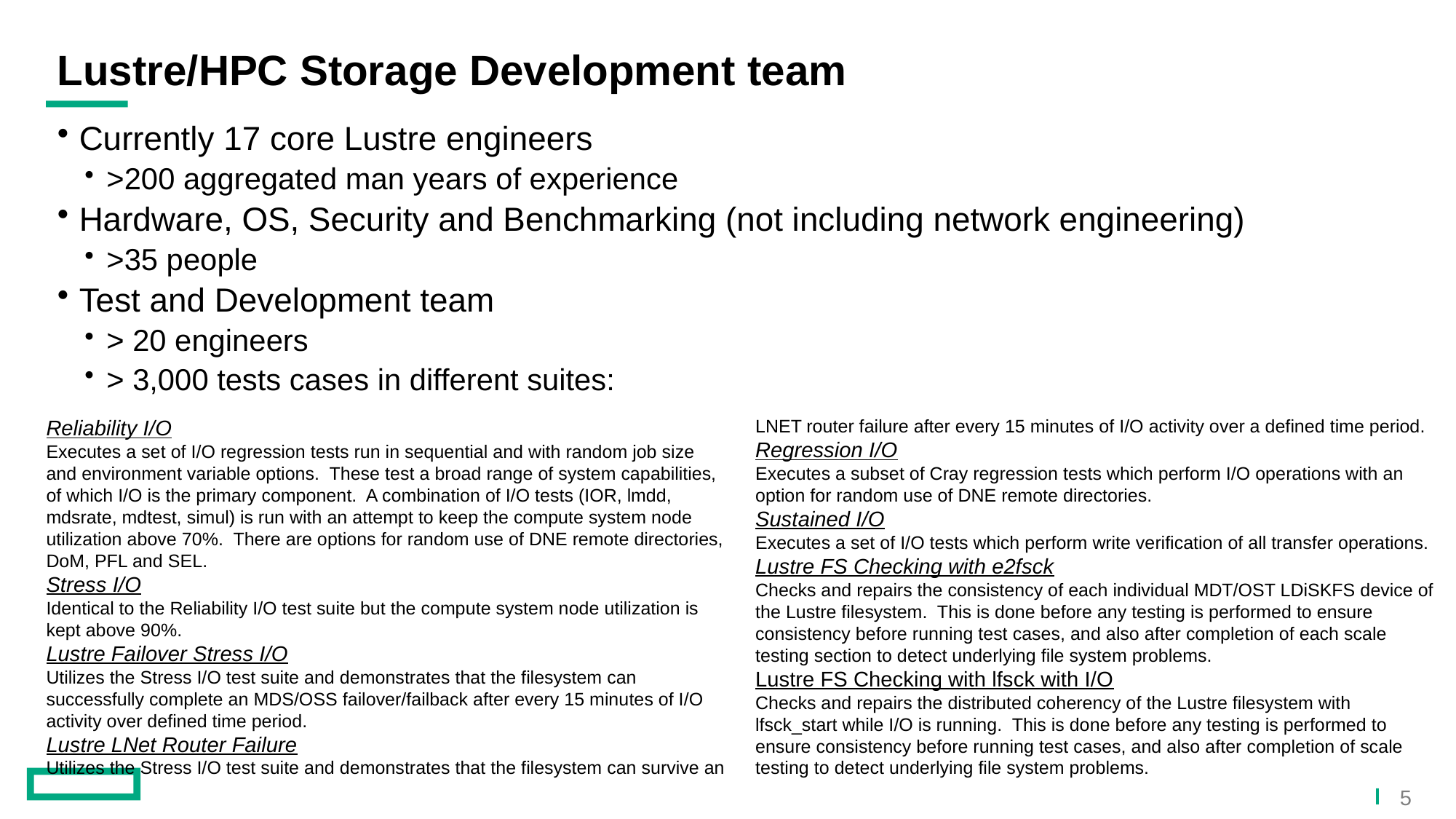

# Lustre/HPC Storage Development team
Currently 17 core Lustre engineers
>200 aggregated man years of experience
Hardware, OS, Security and Benchmarking (not including network engineering)
>35 people
Test and Development team
> 20 engineers
> 3,000 tests cases in different suites:

Reliability I/O
Executes a set of I/O regression tests run in sequential and with random job size and environment variable options.  These test a broad range of system capabilities, of which I/O is the primary component.  A combination of I/O tests (IOR, lmdd, mdsrate, mdtest, simul) is run with an attempt to keep the compute system node utilization above 70%.  There are options for random use of DNE remote directories, DoM, PFL and SEL.
Stress I/O
Identical to the Reliability I/O test suite but the compute system node utilization is kept above 90%.
Lustre Failover Stress I/O
Utilizes the Stress I/O test suite and demonstrates that the filesystem can successfully complete an MDS/OSS failover/failback after every 15 minutes of I/O activity over defined time period.
Lustre LNet Router Failure
Utilizes the Stress I/O test suite and demonstrates that the filesystem can survive an LNET router failure after every 15 minutes of I/O activity over a defined time period.
Regression I/O
Executes a subset of Cray regression tests which perform I/O operations with an option for random use of DNE remote directories.
Sustained I/O
Executes a set of I/O tests which perform write verification of all transfer operations.
Lustre FS Checking with e2fsck
Checks and repairs the consistency of each individual MDT/OST LDiSKFS device of the Lustre filesystem.  This is done before any testing is performed to ensure consistency before running test cases, and also after completion of each scale testing section to detect underlying file system problems.
Lustre FS Checking with lfsck with I/O
Checks and repairs the distributed coherency of the Lustre filesystem with lfsck_start while I/O is running.  This is done before any testing is performed to ensure consistency before running test cases, and also after completion of scale testing to detect underlying file system problems.
   5